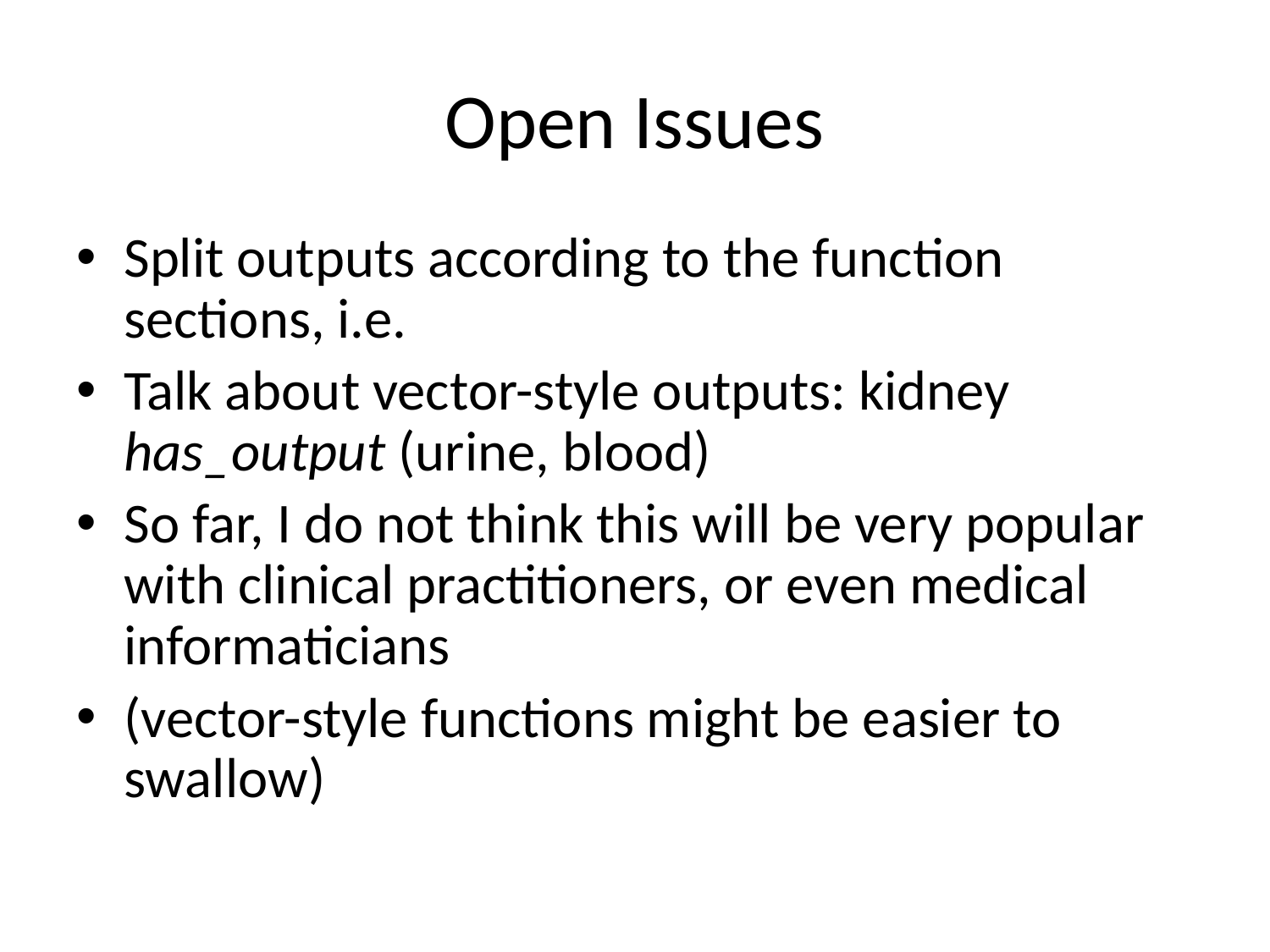

# Open Issues
Split outputs according to the function sections, i.e.
Talk about vector-style outputs: kidney has_output (urine, blood)
So far, I do not think this will be very popular with clinical practitioners, or even medical informaticians
(vector-style functions might be easier to swallow)